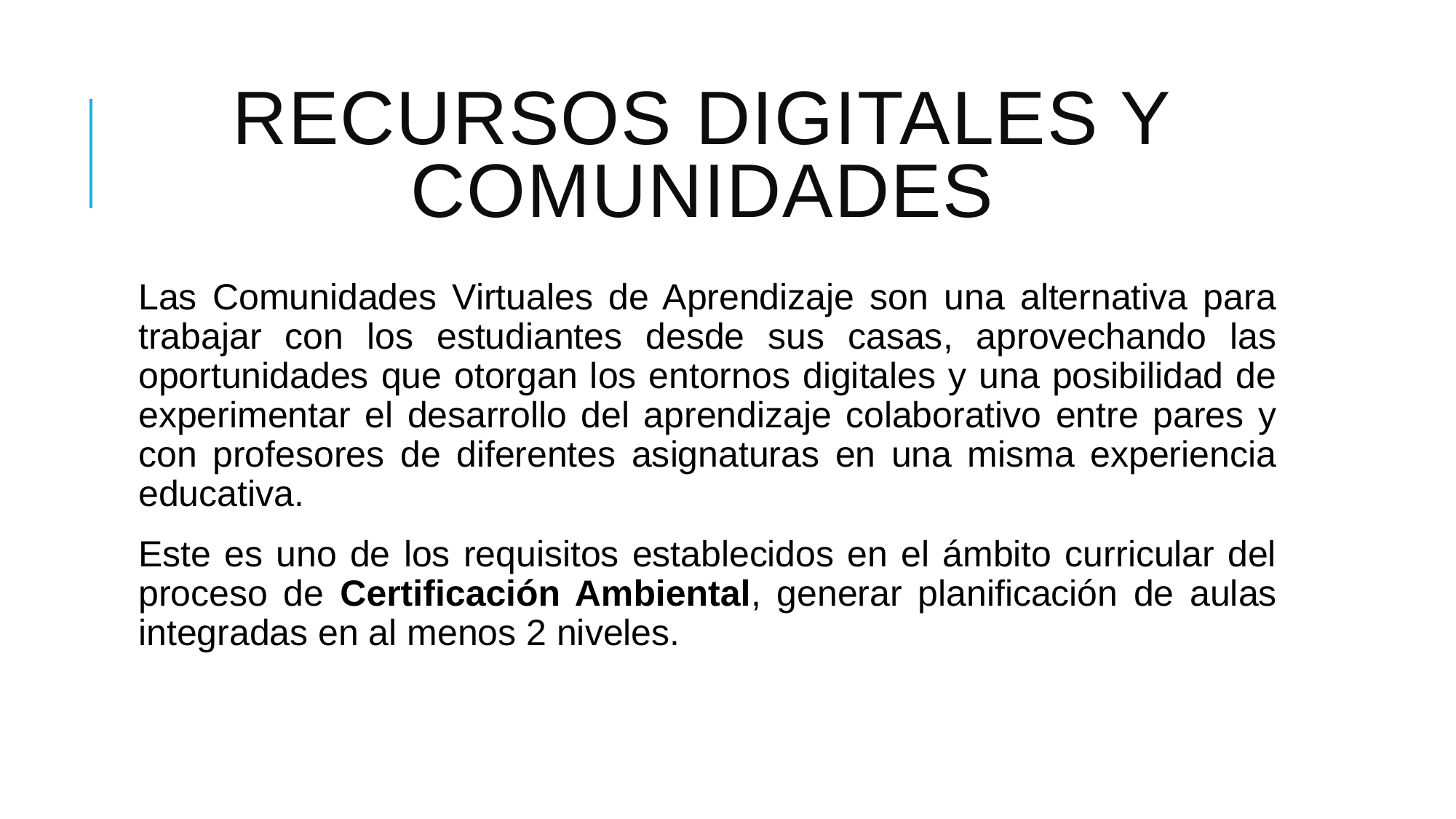

# Recursos digitales y comunidades
Las Comunidades Virtuales de Aprendizaje son una alternativa para trabajar con los estudiantes desde sus casas, aprovechando las oportunidades que otorgan los entornos digitales y una posibilidad de experimentar el desarrollo del aprendizaje colaborativo entre pares y con profesores de diferentes asignaturas en una misma experiencia educativa.
Este es uno de los requisitos establecidos en el ámbito curricular del proceso de Certificación Ambiental, generar planificación de aulas integradas en al menos 2 niveles.